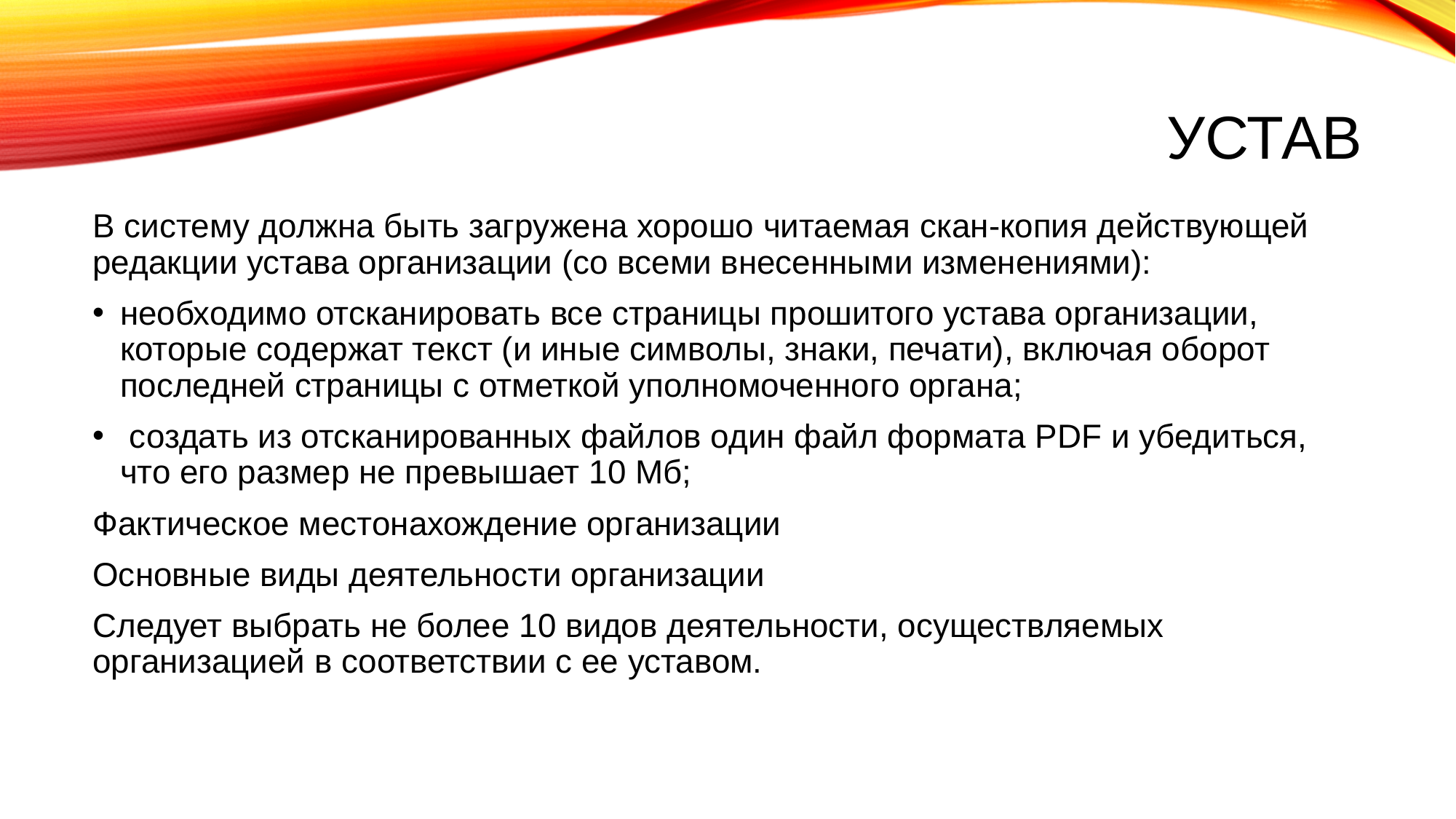

# устав
В систему должна быть загружена хорошо читаемая скан-копия действующей редакции устава организации (со всеми внесенными изменениями):
необходимо отсканировать все страницы прошитого устава организации, которые содержат текст (и иные символы, знаки, печати), включая оборот последней страницы с отметкой уполномоченного органа;
 создать из отсканированных файлов один файл формата PDF и убедиться, что его размер не превышает 10 Мб;
Фактическое местонахождение организации
Основные виды деятельности организации
Следует выбрать не более 10 видов деятельности, осуществляемых организацией в соответствии с ее уставом.